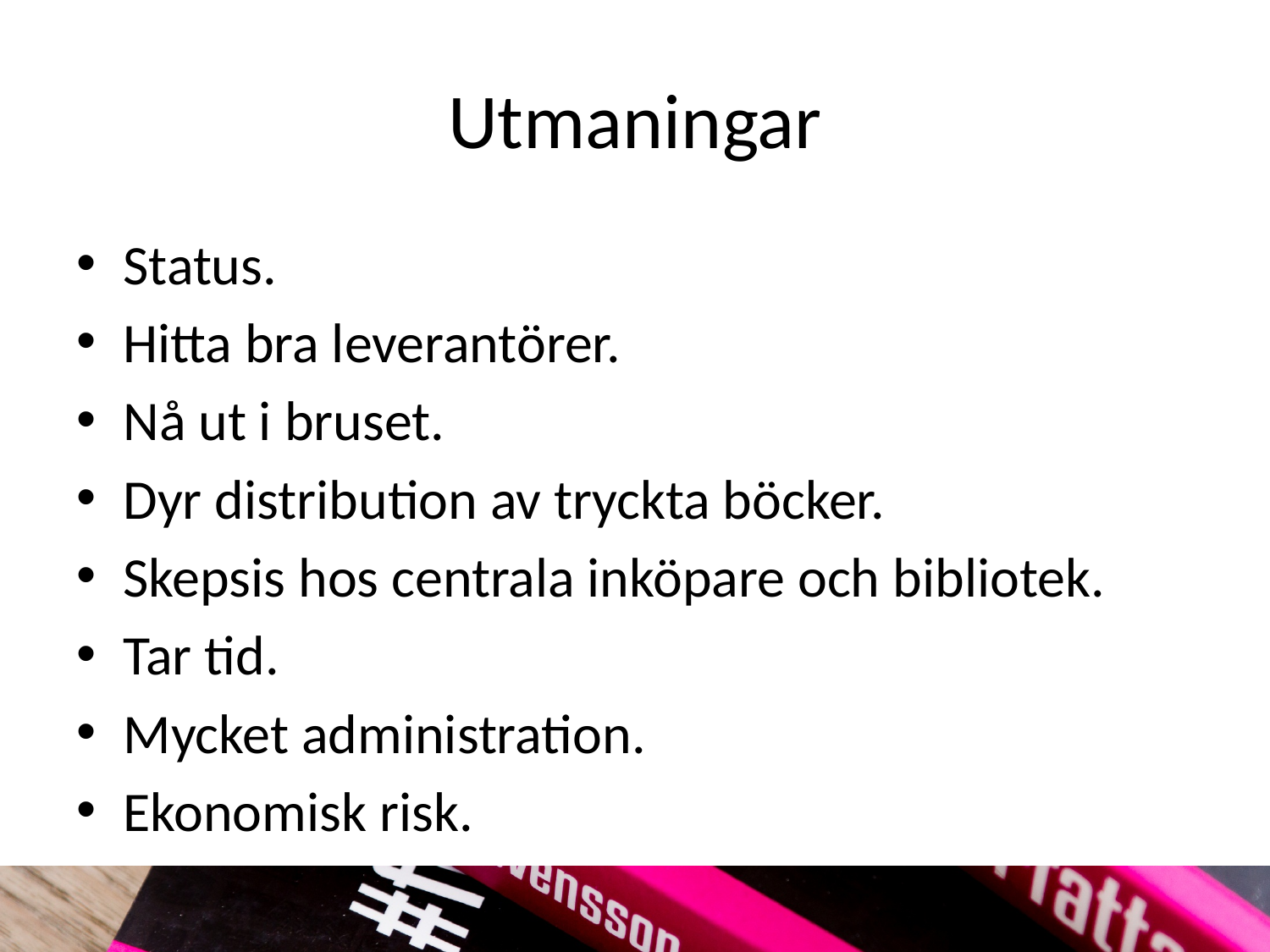

# Utmaningar
Status.
Hitta bra leverantörer.
Nå ut i bruset.
Dyr distribution av tryckta böcker.
Skepsis hos centrala inköpare och bibliotek.
Tar tid.
Mycket administration.
Ekonomisk risk.